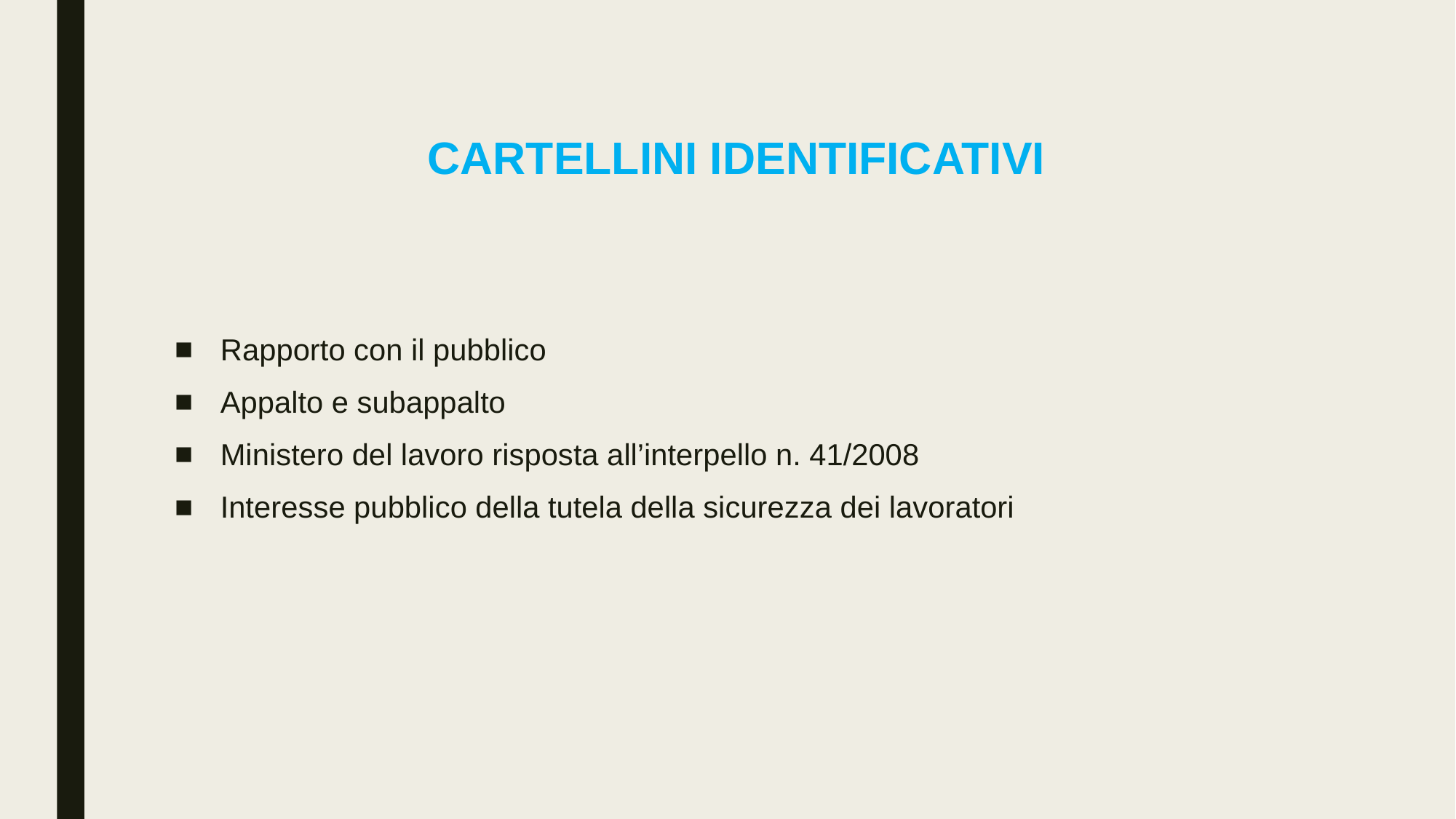

# CARTELLINI IDENTIFICATIVI

Rapporto con il pubblico
Appalto e subappalto
Ministero del lavoro risposta all’interpello n. 41/2008
Interesse pubblico della tutela della sicurezza dei lavoratori